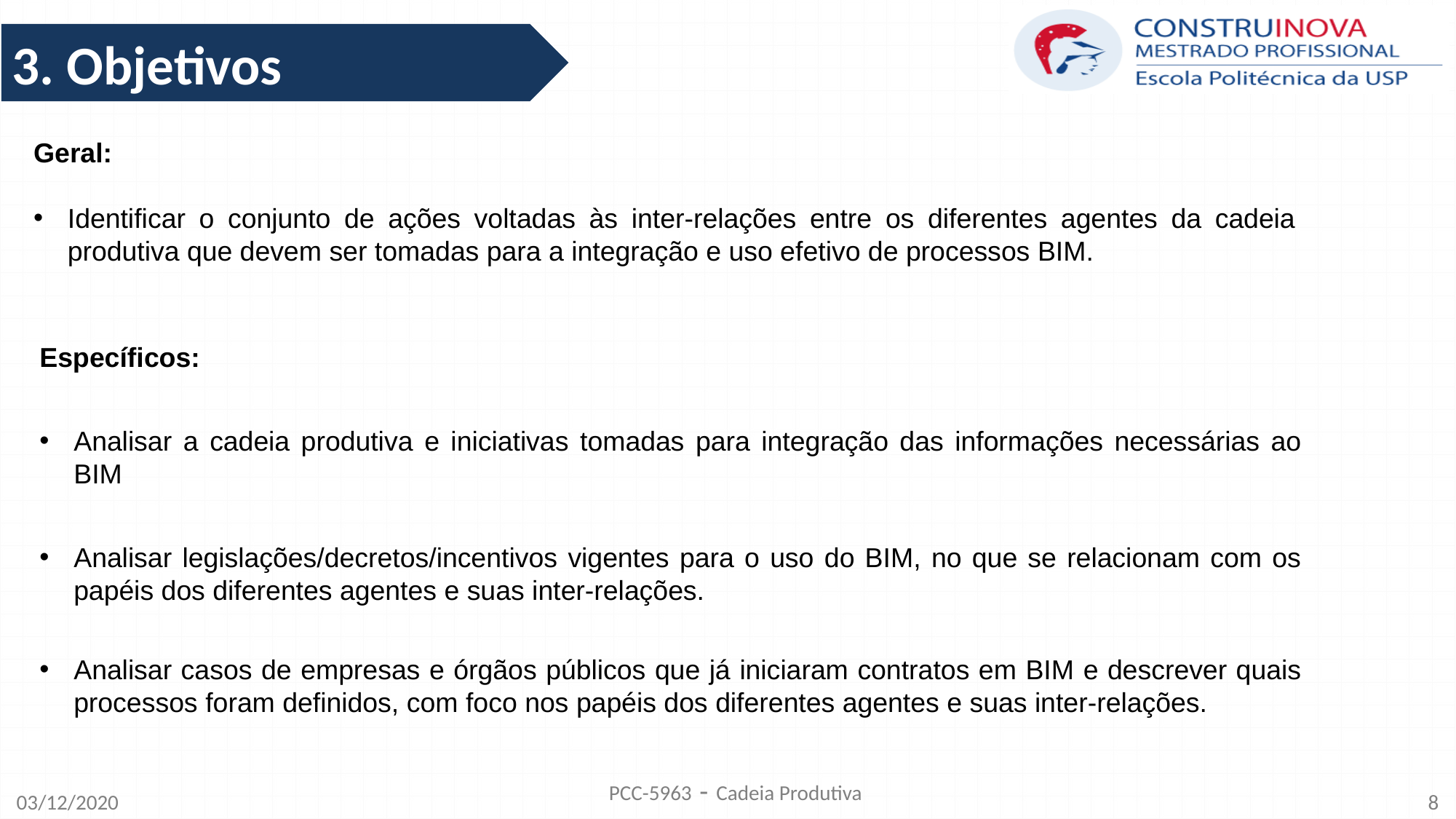

3. Objetivos
Geral:

Identificar o conjunto de ações voltadas às inter-relações entre os diferentes agentes da cadeia produtiva que devem ser tomadas para a integração e uso efetivo de processos BIM.
Específicos:

Analisar a cadeia produtiva e iniciativas tomadas para integração das informações necessárias ao BIM

Analisar legislações/decretos/incentivos vigentes para o uso do BIM, no que se relacionam com os papéis dos diferentes agentes e suas inter-relações.

Analisar casos de empresas e órgãos públicos que já iniciaram contratos em BIM e descrever quais processos foram definidos, com foco nos papéis dos diferentes agentes e suas inter-relações.
PCC-5963 - Cadeia Produtiva
03/12/2020
8